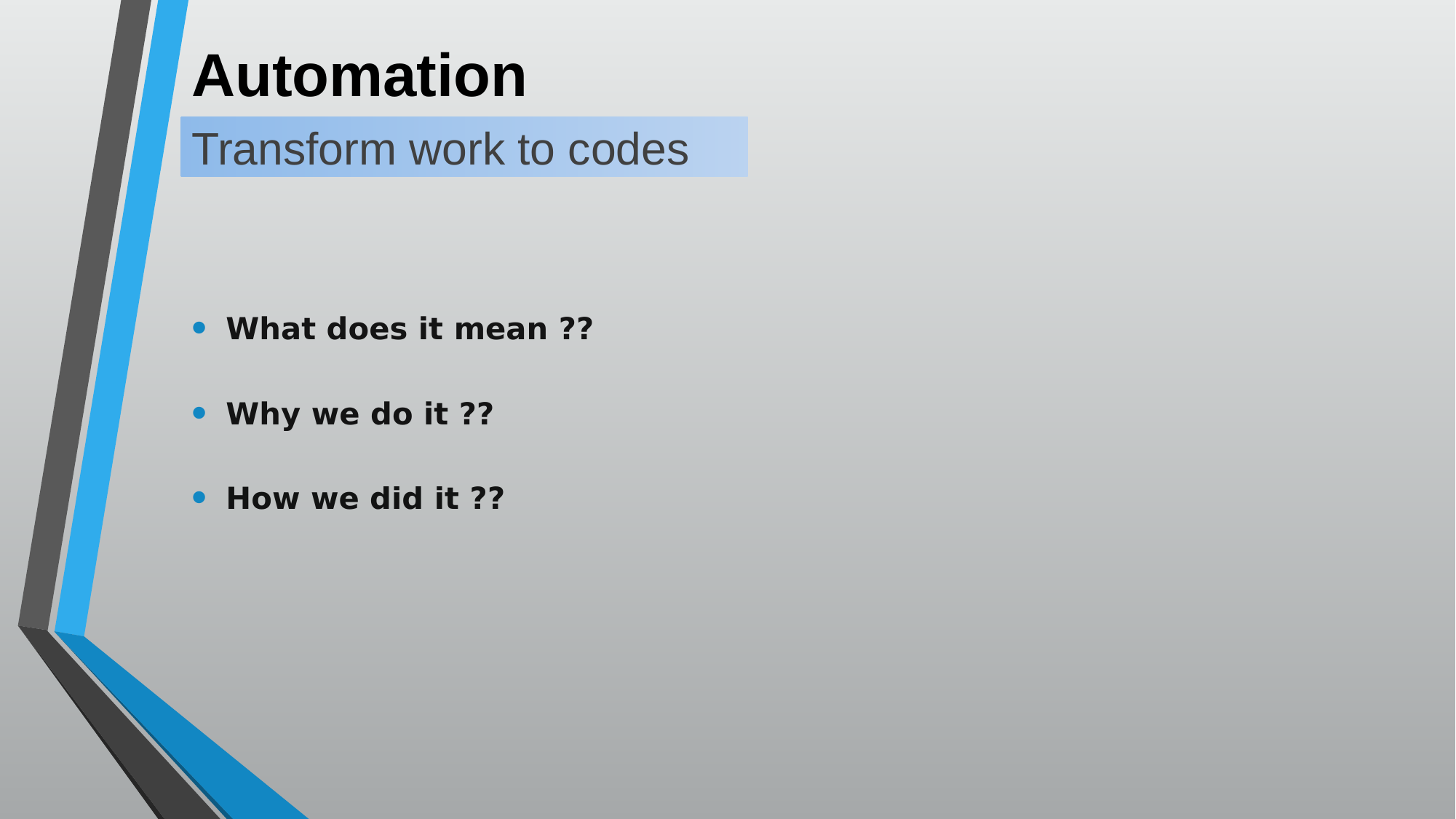

# Automation
Transform work to codes
What does it mean ??
Why we do it ??
How we did it ??